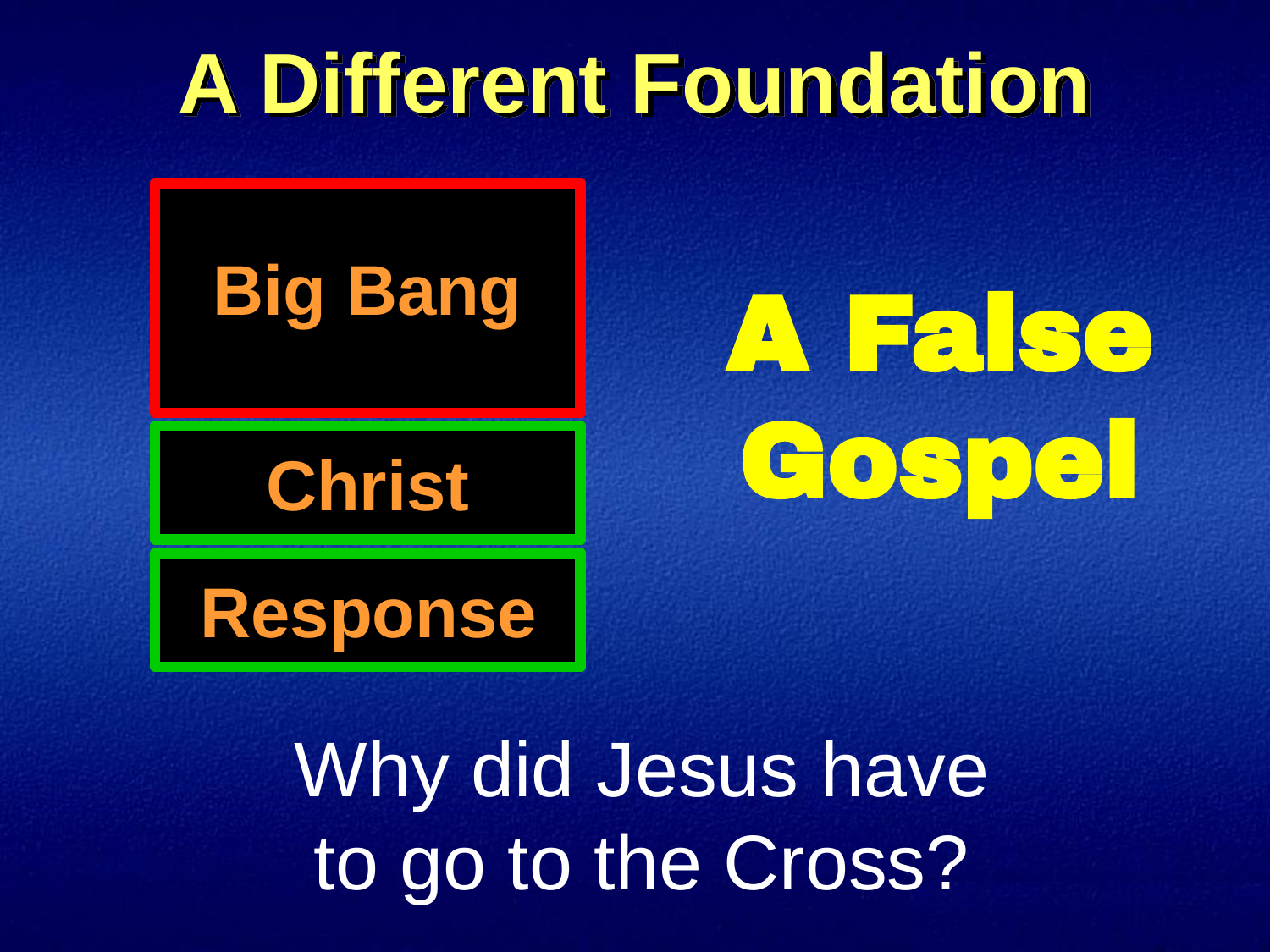

# A Different Foundation

Big Bang
A False Gospel

Christ

Response
Why did Jesus have to go to the Cross?